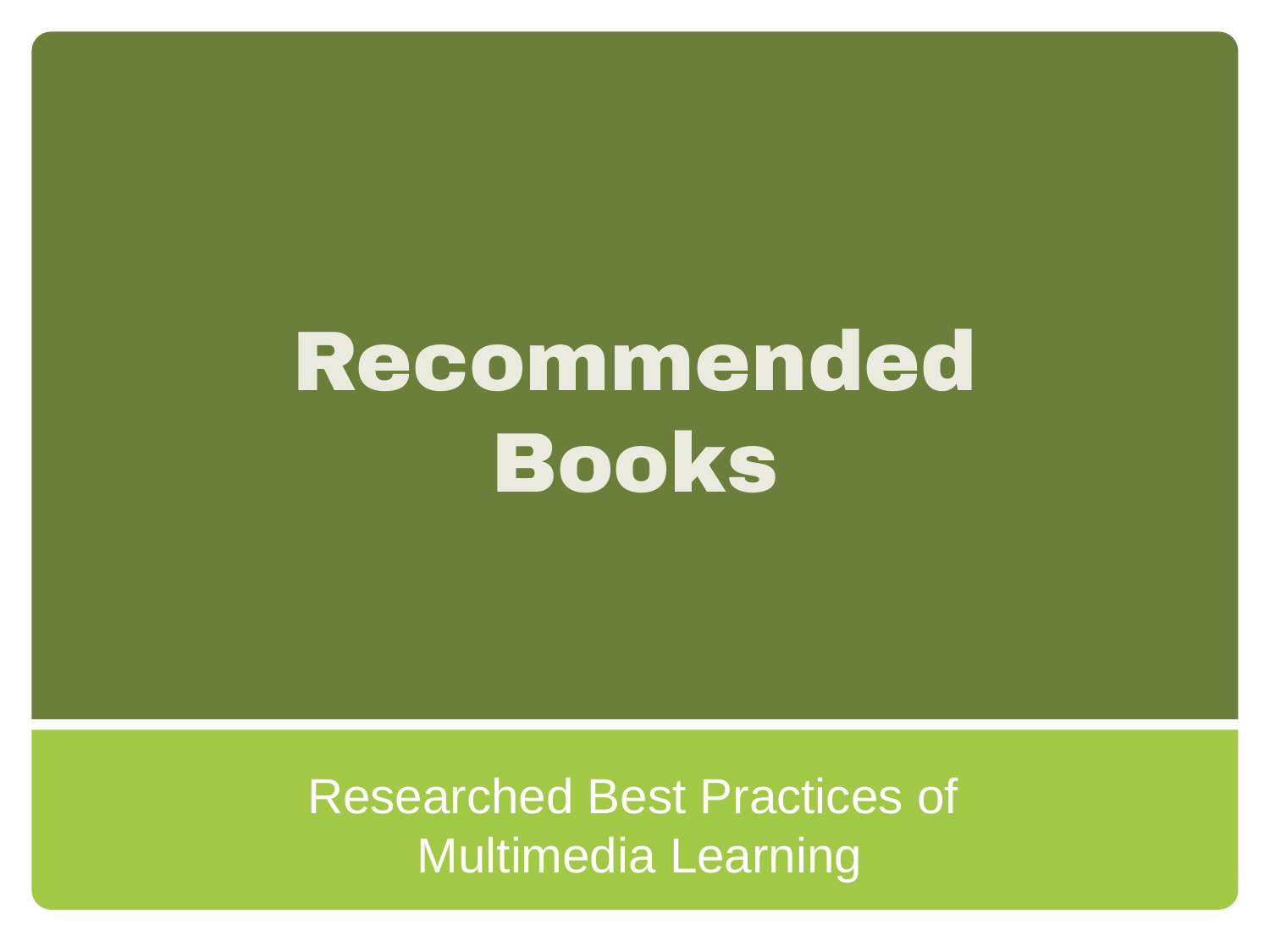

# Recommended Books
Researched Best Practices of
Multimedia Learning